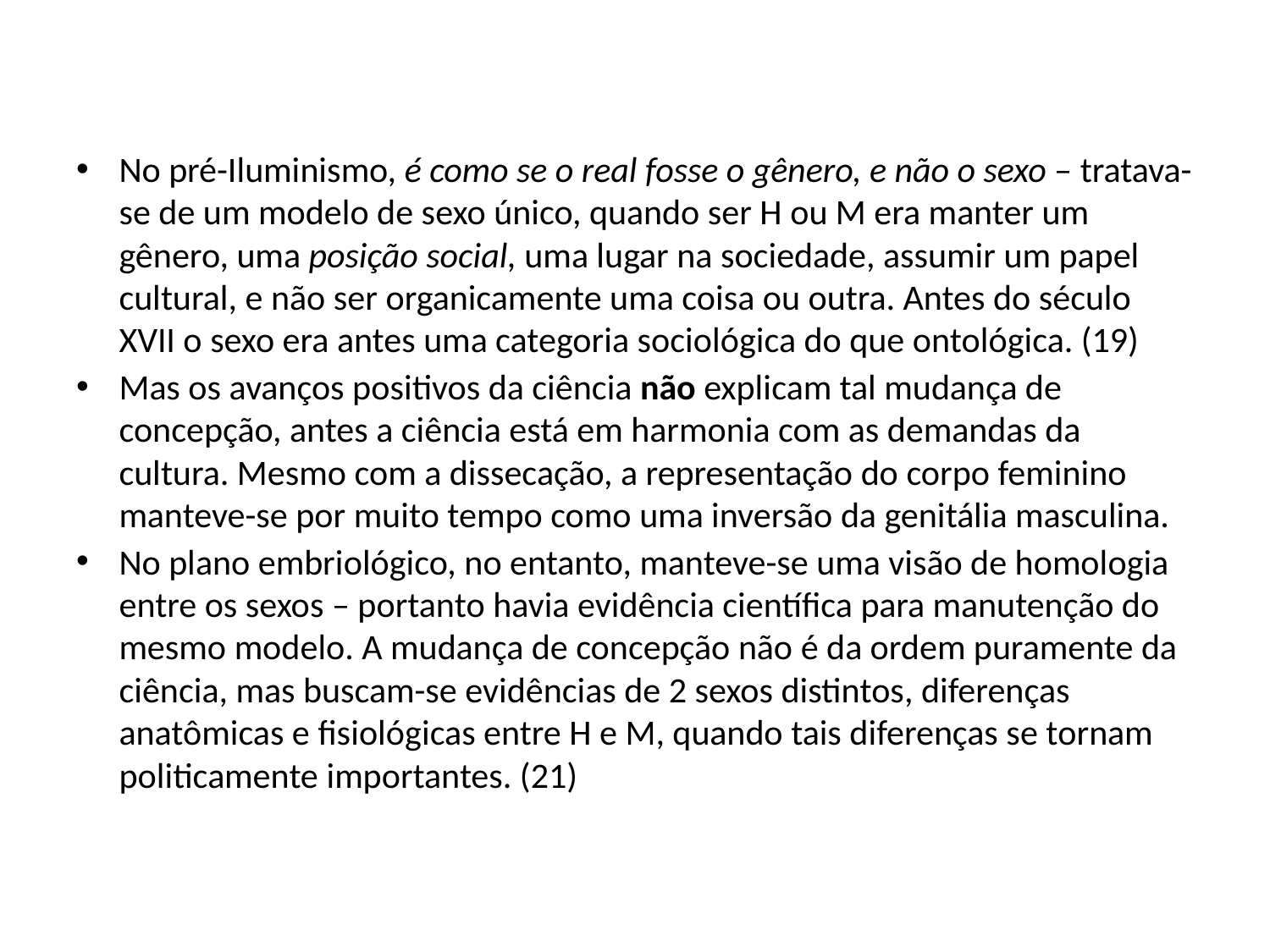

#

No pré-Iluminismo, é como se o real fosse o gênero, e não o sexo – tratava-se de um modelo de sexo único, quando ser H ou M era manter um gênero, uma posição social, uma lugar na sociedade, assumir um papel cultural, e não ser organicamente uma coisa ou outra. Antes do século XVII o sexo era antes uma categoria sociológica do que ontológica. (19)
Mas os avanços positivos da ciência não explicam tal mudança de concepção, antes a ciência está em harmonia com as demandas da cultura. Mesmo com a dissecação, a representação do corpo feminino manteve-se por muito tempo como uma inversão da genitália masculina.
No plano embriológico, no entanto, manteve-se uma visão de homologia entre os sexos – portanto havia evidência científica para manutenção do mesmo modelo. A mudança de concepção não é da ordem puramente da ciência, mas buscam-se evidências de 2 sexos distintos, diferenças anatômicas e fisiológicas entre H e M, quando tais diferenças se tornam politicamente importantes. (21)